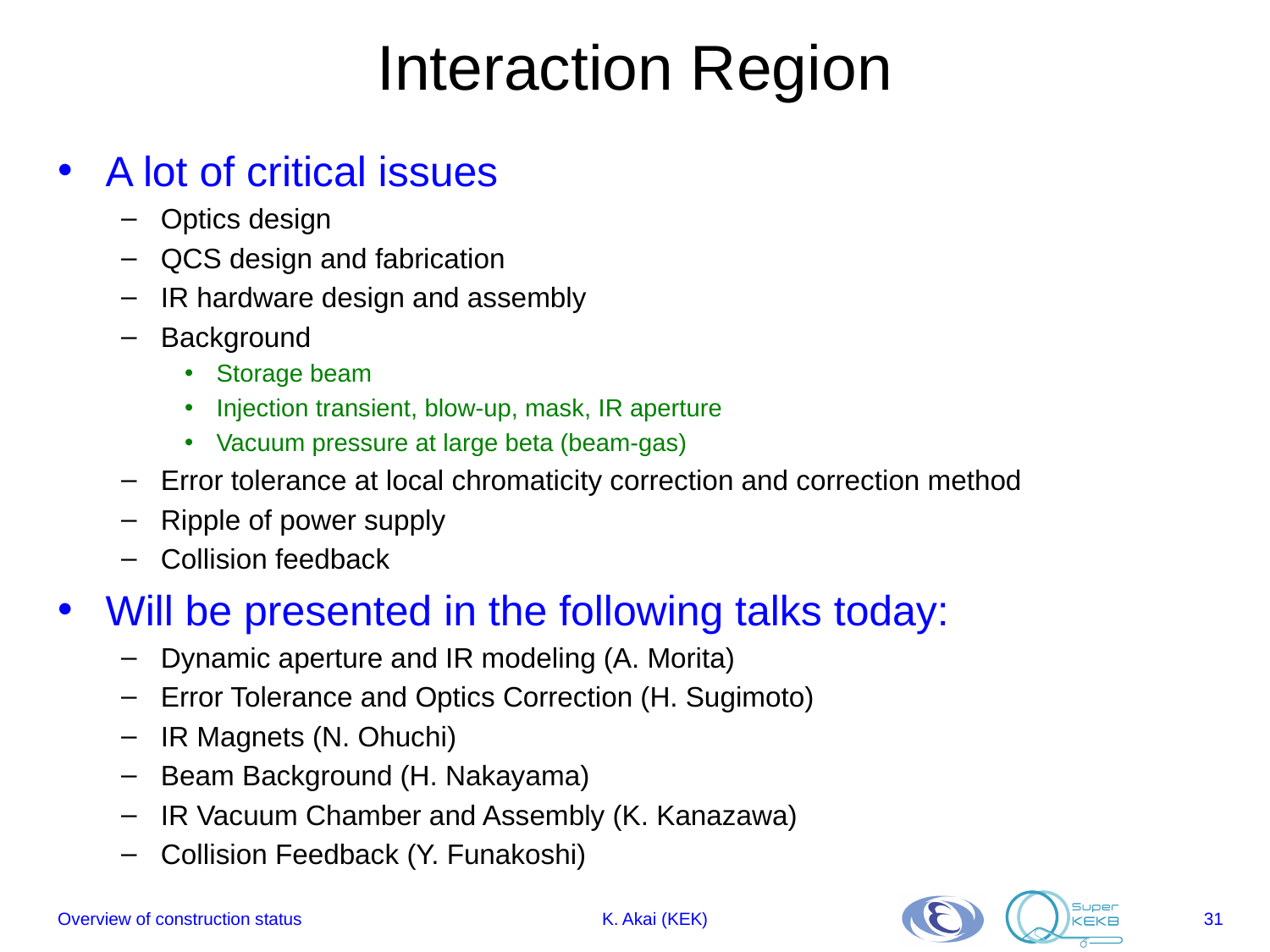

# Interaction Region
A lot of critical issues
Optics design
QCS design and fabrication
IR hardware design and assembly
Background
Storage beam
Injection transient, blow-up, mask, IR aperture
Vacuum pressure at large beta (beam-gas)
Error tolerance at local chromaticity correction and correction method
Ripple of power supply
Collision feedback
Will be presented in the following talks today:
Dynamic aperture and IR modeling (A. Morita)
Error Tolerance and Optics Correction (H. Sugimoto)
IR Magnets (N. Ohuchi)
Beam Background (H. Nakayama)
IR Vacuum Chamber and Assembly (K. Kanazawa)
Collision Feedback (Y. Funakoshi)

Overview of construction status
K. Akai (KEK)
31